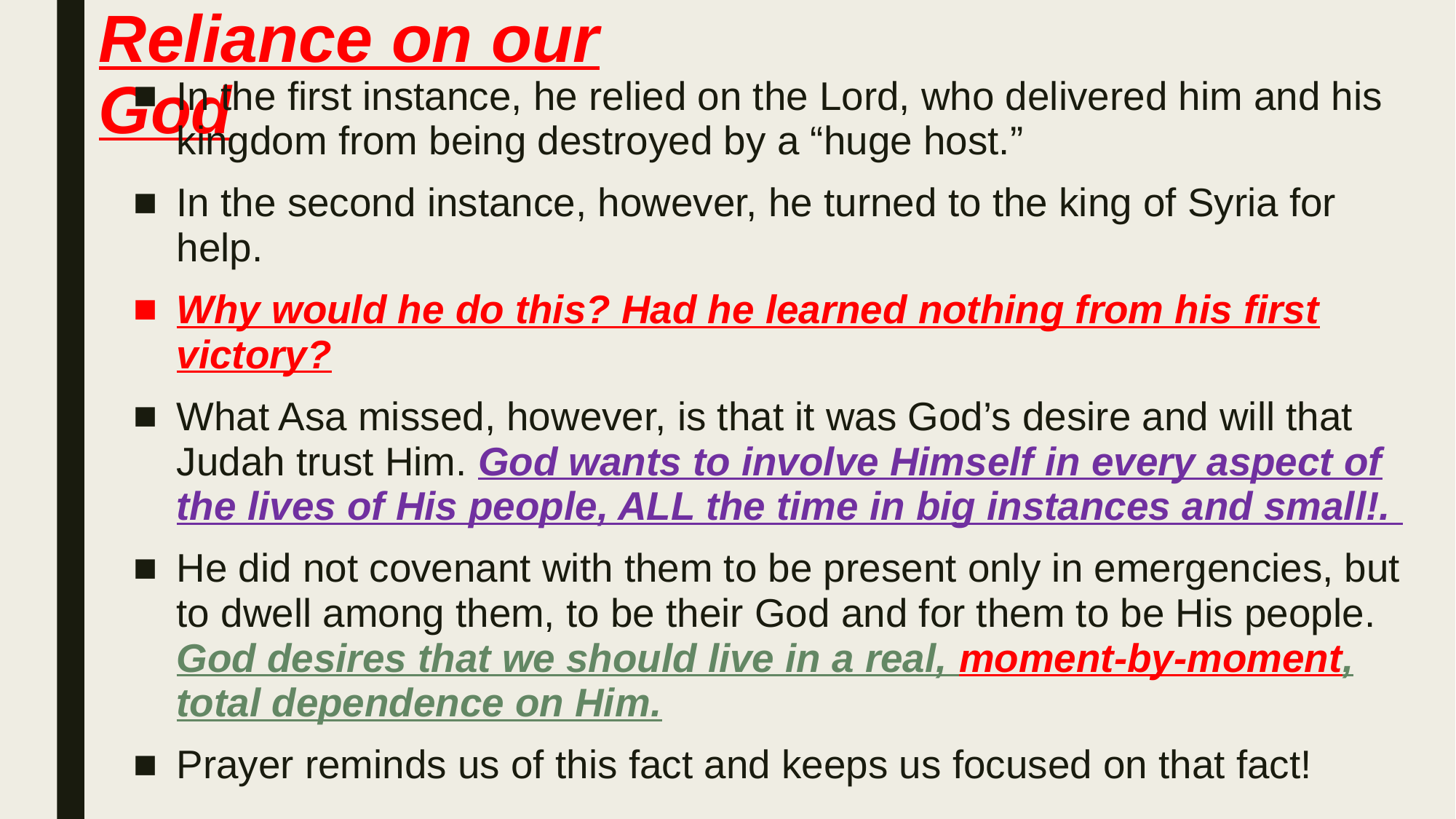

# Reliance on our God
In the first instance, he relied on the Lord, who delivered him and his kingdom from being destroyed by a “huge host.”
In the second instance, however, he turned to the king of Syria for help.
Why would he do this? Had he learned nothing from his first victory?
What Asa missed, however, is that it was God’s desire and will that Judah trust Him. God wants to involve Himself in every aspect of the lives of His people, ALL the time in big instances and small!.
He did not covenant with them to be present only in emergencies, but to dwell among them, to be their God and for them to be His people. God desires that we should live in a real, moment-by-moment, total dependence on Him.
Prayer reminds us of this fact and keeps us focused on that fact!